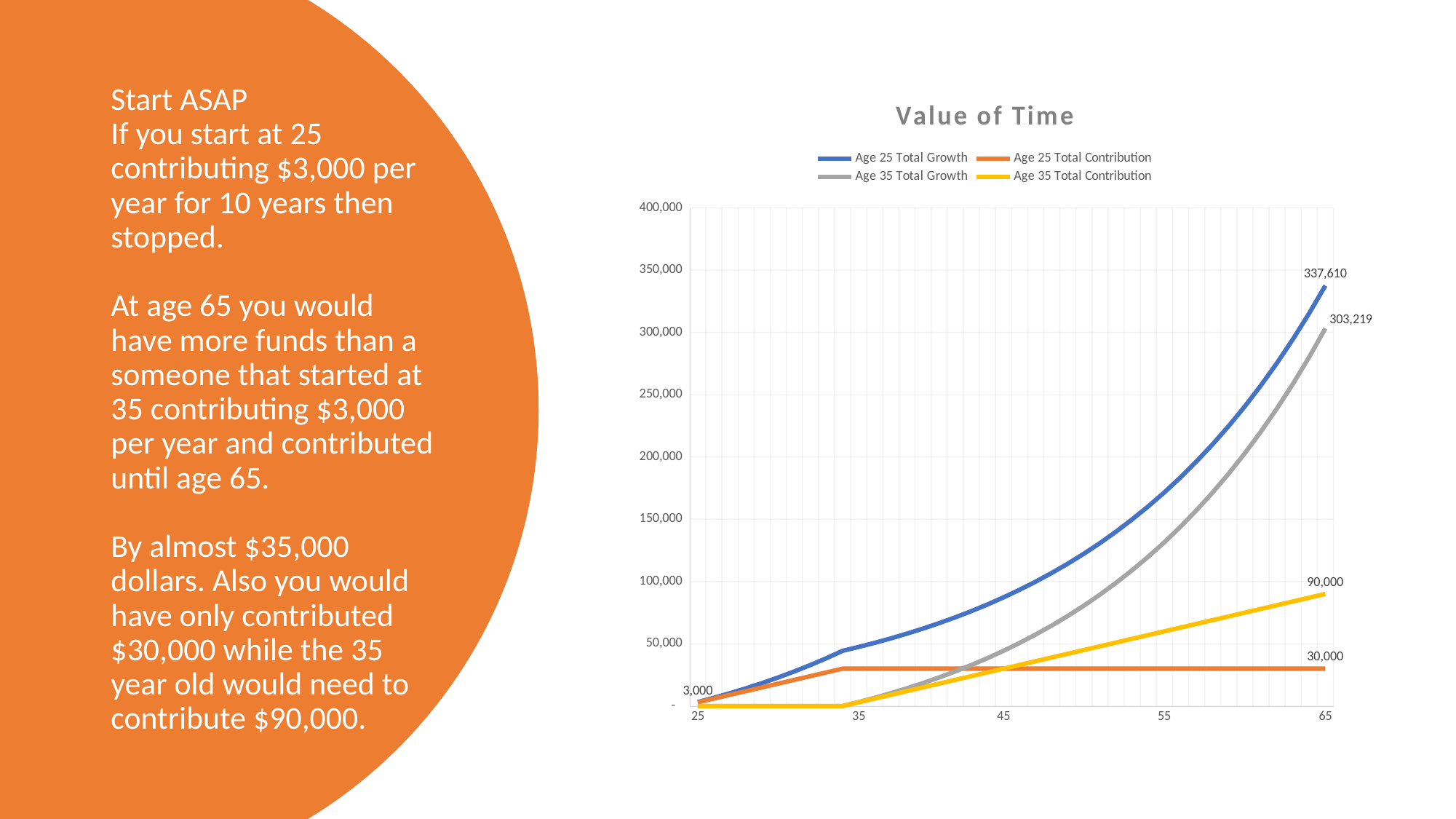

### Chart: Value of Time

| Category | Age 25 Total Growth | Age 25 Total Contribution | Age 35 Total Growth | Age 35 Total Contribution |
|---|---|---|---|---|
| 25 | 3210.0 | 3000.0 | 0.0 | 0.0 |
|  | 6644.7 | 6000.0 | 0.0 | 0.0 |
|  | 10319.829000000002 | 9000.0 | 0.0 | 0.0 |
|  | 14252.217030000002 | 12000.0 | 0.0 | 0.0 |
|  | 18459.8722221 | 15000.0 | 0.0 | 0.0 |
|  | 22962.063277646997 | 18000.0 | 0.0 | 0.0 |
|  | 27779.407707082286 | 21000.0 | 0.0 | 0.0 |
|  | 32933.96624657805 | 24000.0 | 0.0 | 0.0 |
|  | 38449.34388383851 | 27000.0 | 0.0 | 0.0 |
|  | 44350.79795570721 | 30000.0 | 0.0 | 0.0 |
| 35 | 47455.353812606714 | 30000.0 | 3210.0 | 3000.0 |
|  | 50777.22857948919 | 30000.0 | 6644.7 | 6000.0 |
|  | 54331.63458005343 | 30000.0 | 10319.829000000002 | 9000.0 |
|  | 58134.849000657174 | 30000.0 | 14252.217030000002 | 12000.0 |
|  | 62204.28843070318 | 30000.0 | 18459.8722221 | 15000.0 |
|  | 66558.5886208524 | 30000.0 | 22962.063277646997 | 18000.0 |
|  | 71217.68982431207 | 30000.0 | 27779.407707082286 | 21000.0 |
|  | 76202.9281120139 | 30000.0 | 32933.96624657805 | 24000.0 |
|  | 81537.13307985487 | 30000.0 | 38449.34388383851 | 27000.0 |
| 45 | 87244.73239544472 | 30000.0 | 44350.79795570721 | 30000.0 |
|  | 93351.86366312586 | 30000.0 | 50665.353812606714 | 33000.0 |
|  | 99886.49411954466 | 30000.0 | 57421.928579489184 | 36000.0 |
|  | 106878.54870791279 | 30000.0 | 64651.46358005343 | 39000.0 |
|  | 114360.04711746669 | 30000.0 | 72387.06603065717 | 42000.0 |
|  | 122365.25041568936 | 30000.0 | 80664.16065280317 | 45000.0 |
|  | 130930.81794478762 | 30000.0 | 89520.65189849939 | 48000.0 |
|  | 140095.97520092275 | 30000.0 | 98997.09753139435 | 51000.0 |
|  | 149902.69346498736 | 30000.0 | 109136.89435859195 | 54000.0 |
|  | 160395.88200753648 | 30000.0 | 119986.47696369339 | 57000.0 |
| 55 | 171623.59374806404 | 30000.0 | 131595.53035115195 | 60000.0 |
|  | 183637.24531042852 | 30000.0 | 144017.21747573258 | 63000.0 |
|  | 196491.85248215852 | 30000.0 | 157308.42269903386 | 66000.0 |
|  | 210246.2821559096 | 30000.0 | 171530.01228796624 | 69000.0 |
|  | 224963.52190682327 | 30000.0 | 186747.11314812387 | 72000.0 |
|  | 240710.9684403009 | 30000.0 | 203029.41106849254 | 75000.0 |
|  | 257560.73623112196 | 30000.0 | 220451.46984328702 | 78000.0 |
|  | 275589.9877673005 | 30000.0 | 239093.07273231712 | 81000.0 |
|  | 294881.28691101156 | 30000.0 | 259039.58782357932 | 84000.0 |
|  | 315522.9769947824 | 30000.0 | 280382.35897122987 | 87000.0 |
| 65 | 337609.58538441715 | 30000.0 | 303219.12409921596 | 90000.0 |
# Start ASAP
If you start at 25 contributing $3,000 per year for 10 years then stopped.
At age 65 you would have more funds than a someone that started at 35 contributing $3,000 per year and contributed until age 65.
By almost $35,000 dollars. Also you would have only contributed $30,000 while the 35 year old would need to contribute $90,000.